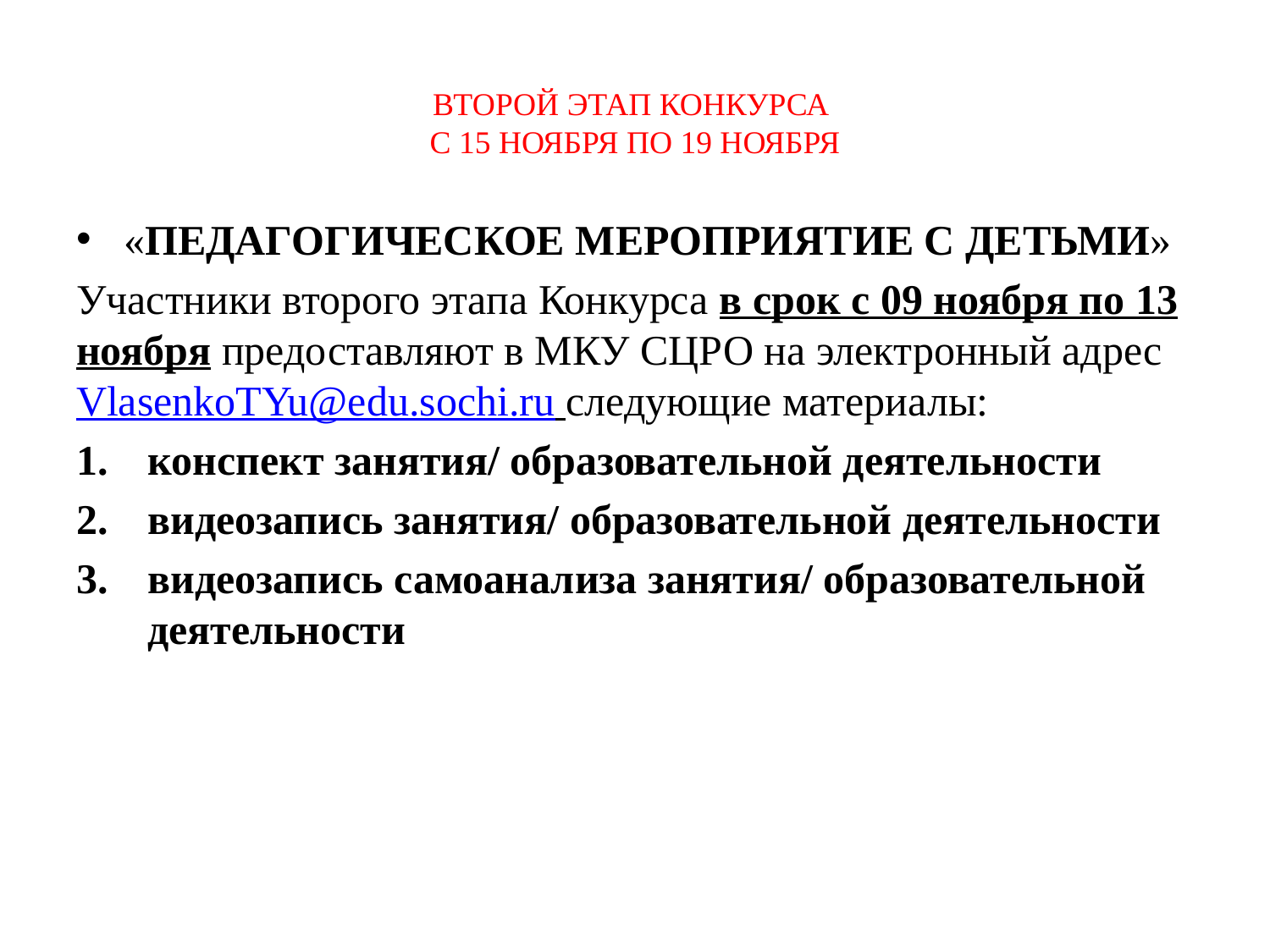

# ВТОРОЙ ЭТАП КОНКУРСА С 15 НОЯБРЯ ПО 19 НОЯБРЯ
«ПЕДАГОГИЧЕСКОЕ МЕРОПРИЯТИЕ С ДЕТЬМИ»
Участники второго этапа Конкурса в срок с 09 ноября по 13 ноября предоставляют в МКУ СЦРО на электронный адрес VlasenkoTYu@edu.sochi.ru следующие материалы:
конспект занятия/ образовательной деятельности
видеозапись занятия/ образовательной деятельности
видеозапись самоанализа занятия/ образовательной деятельности